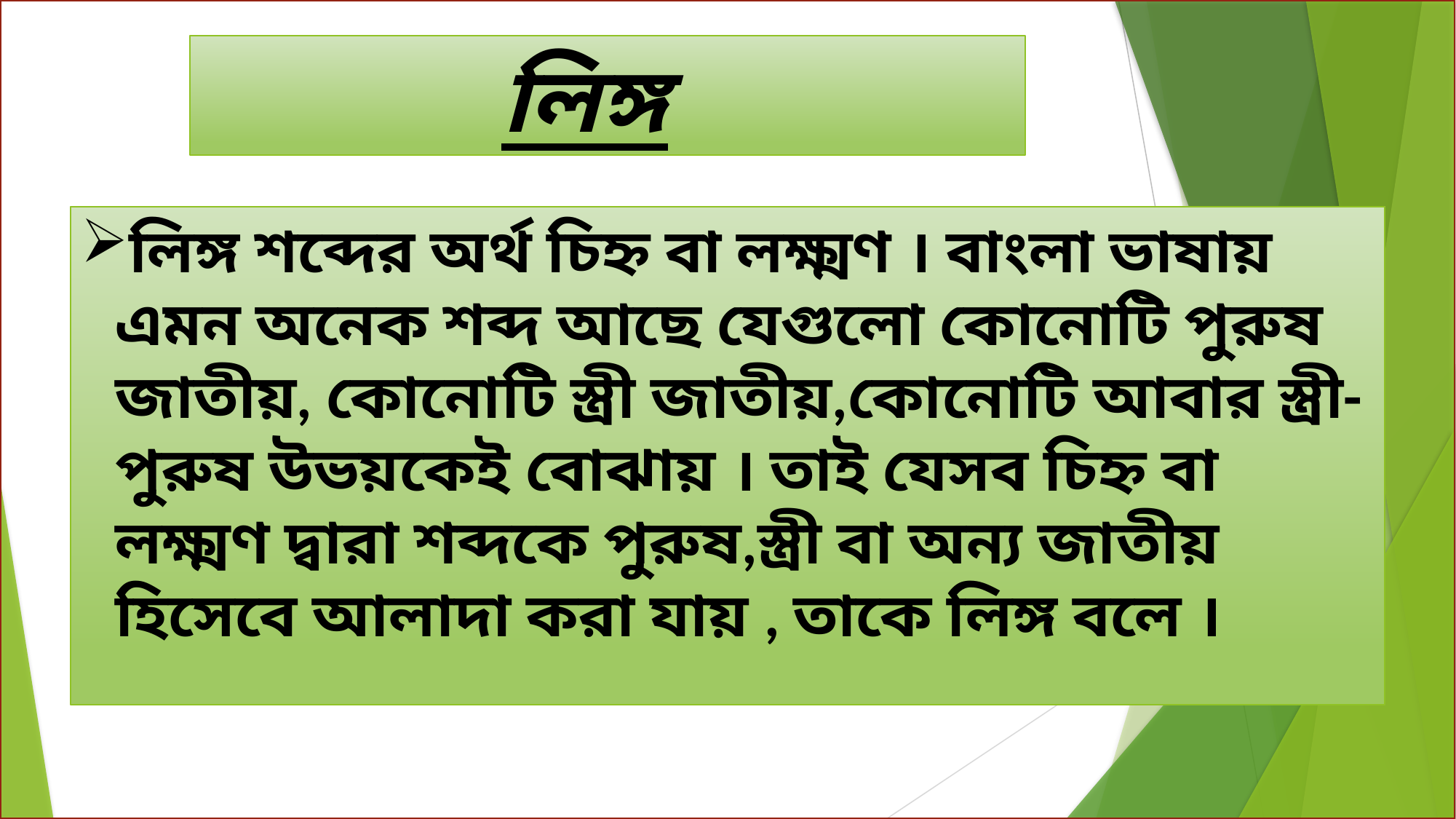

লিঙ্গ
লিঙ্গ শব্দের অর্থ চিহ্ন বা লক্ষ্মণ । বাংলা ভাষায় এমন অনেক শব্দ আছে যেগুলো কোনোটি পুরুষ জাতীয়, কোনোটি স্ত্রী জাতীয়,কোনোটি আবার স্ত্রী- পুরুষ উভয়কেই বোঝায় । তাই যেসব চিহ্ন বা লক্ষ্মণ দ্বারা শব্দকে পুরুষ,স্ত্রী বা অন্য জাতীয় হিসেবে আলাদা করা যায় , তাকে লিঙ্গ বলে ।